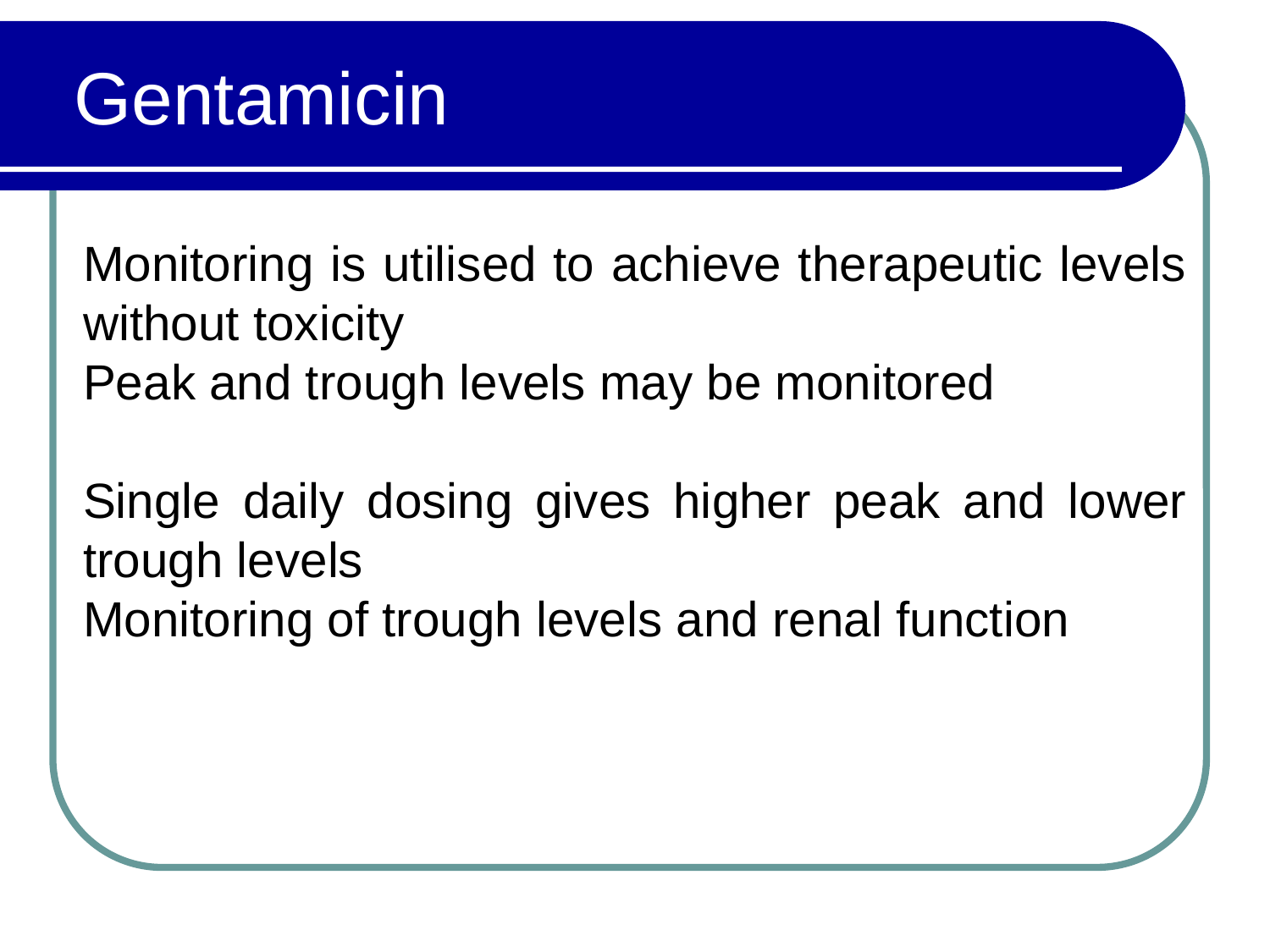

Gentamicin

Monitoring is utilised to achieve therapeutic levels without toxicity
Peak and trough levels may be monitored

Single daily dosing gives higher peak and lower trough levels
Monitoring of trough levels and renal function